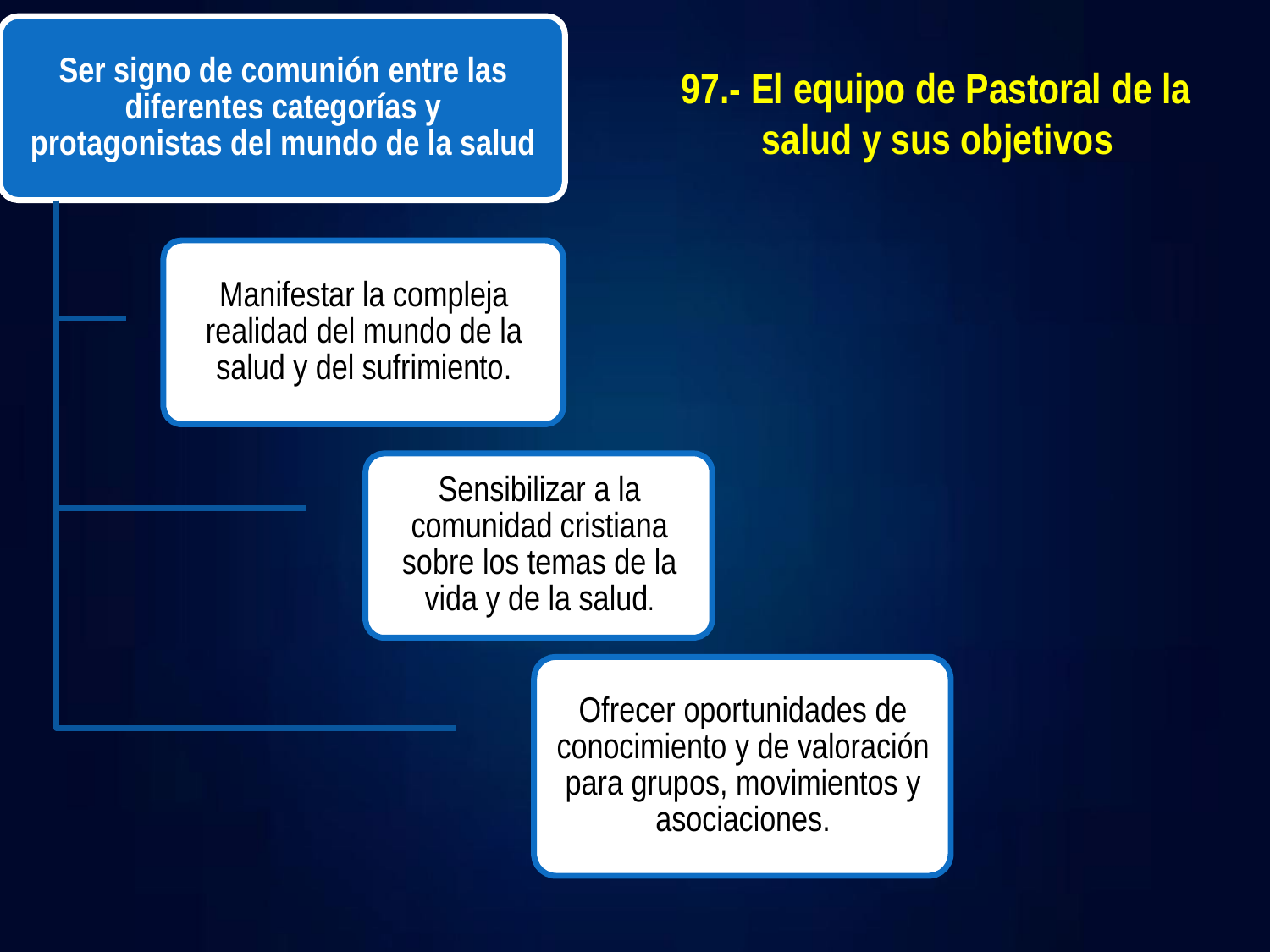

Ser signo de comunión entre las diferentes categorías y protagonistas del mundo de la salud
97.- El equipo de Pastoral de la salud y sus objetivos

Manifestar la compleja realidad del mundo de la salud y del sufrimiento.

Sensibilizar a la comunidad cristiana sobre los temas de la vida y de la salud.

Ofrecer oportunidades de conocimiento y de valoración para grupos, movimientos y asociaciones.